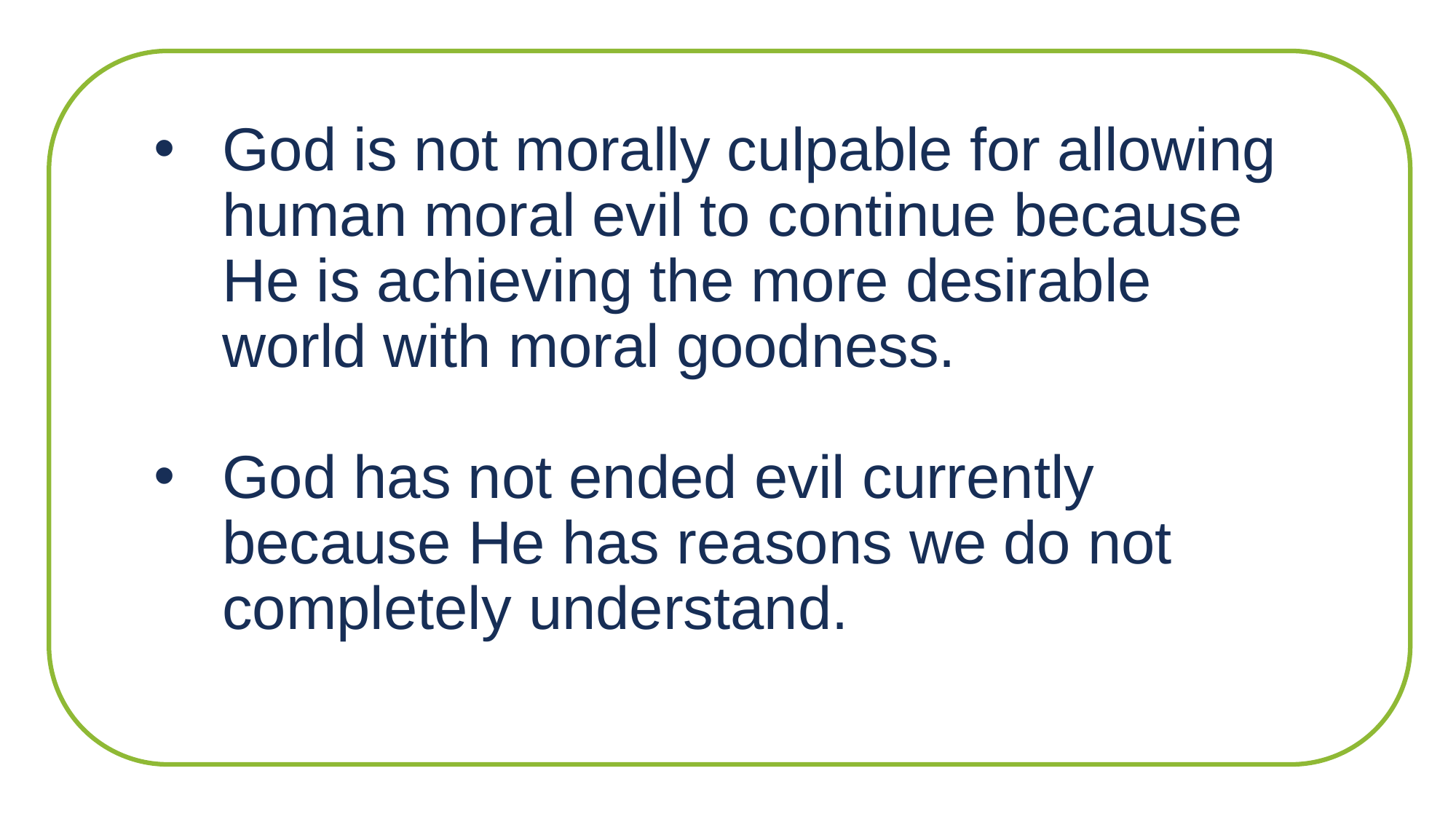

God is not morally culpable for allowing human moral evil to continue because He is achieving the more desirable world with moral goodness.

God has not ended evil currently because He has reasons we do not completely understand.